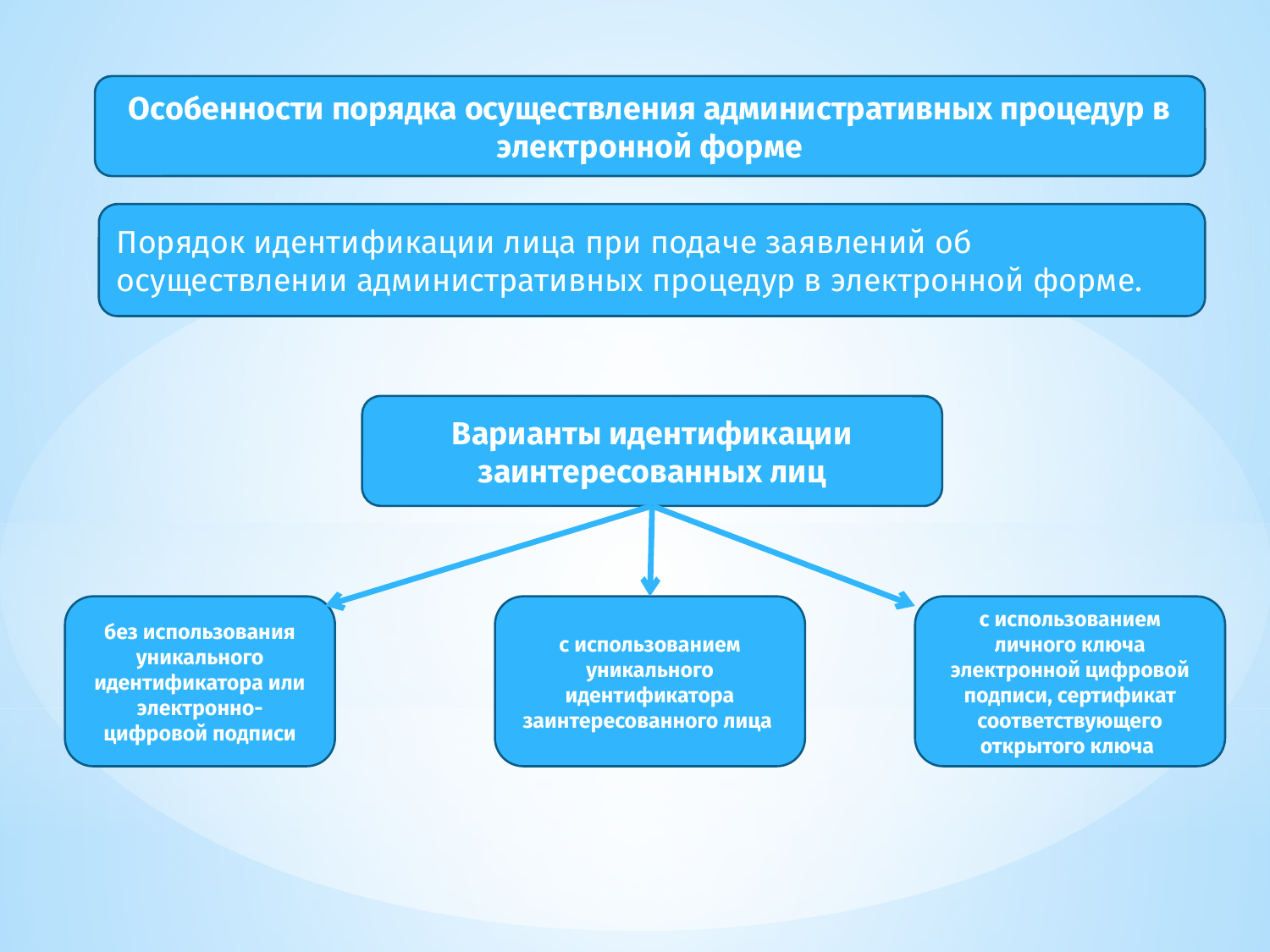

Особенности порядка осуществления административных процедур в электронной форме
Порядок идентификации лица при подаче заявлений об осуществлении административных процедур в электронной форме.
Варианты идентификации заинтересованных лиц
без использования уникального идентификатора или электронно-цифровой подписи
с использованием уникального идентификатора заинтересованного лица
с использованием личного ключа электронной цифровой подписи, сертификат соответствующего открытого ключа